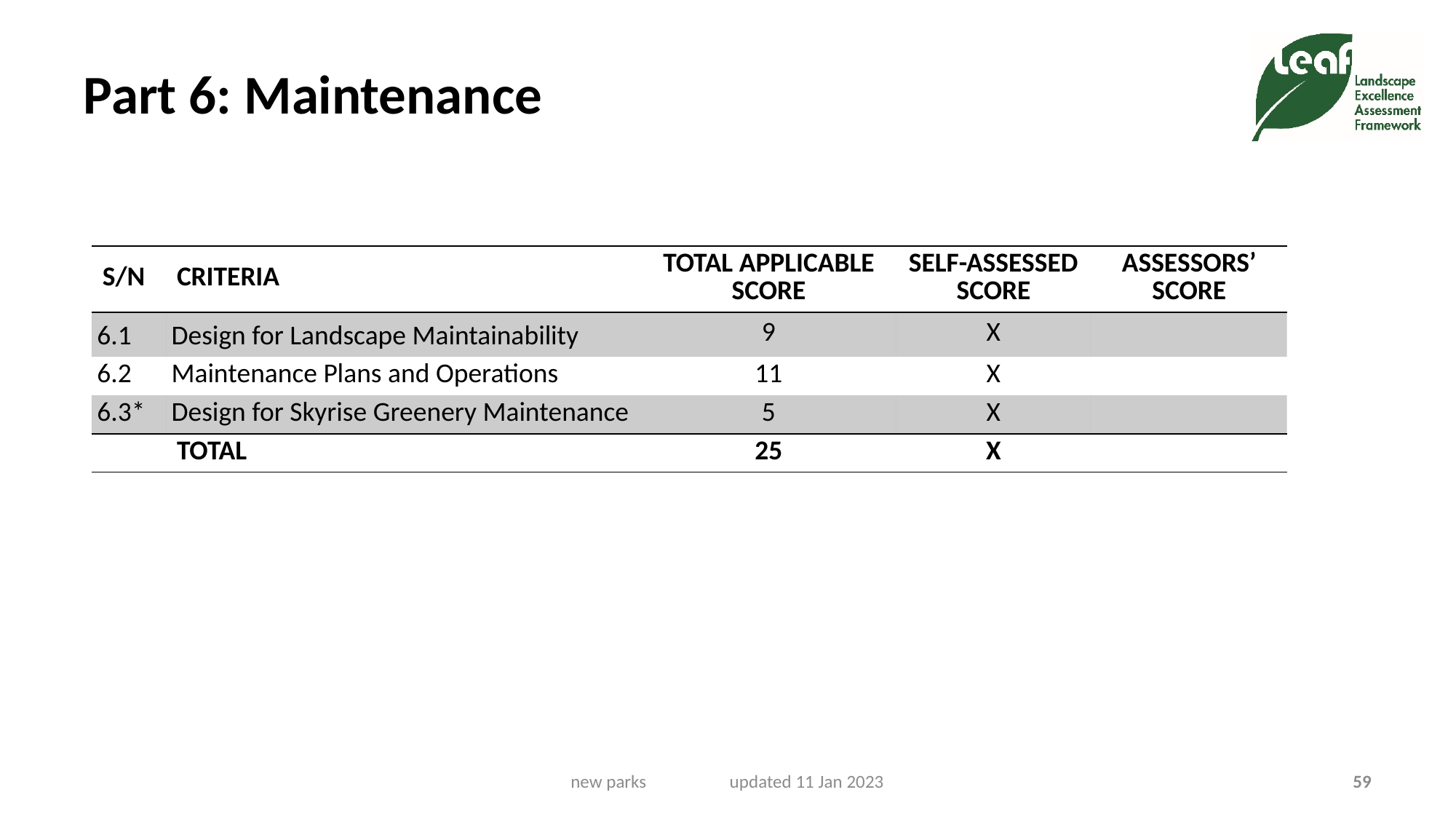

# Part 6: Maintenance
| S/N | CRITERIA | TOTAL APPLICABLE SCORE | SELF-ASSESSED SCORE | ASSESSORS’ SCORE |
| --- | --- | --- | --- | --- |
| 6.1 | Design for Landscape Maintainability | 9 | X |  |
| 6.2 | Maintenance Plans and Operations | 11 | X |  |
| 6.3\* | Design for Skyrise Greenery Maintenance | 5 | X |  |
|  | TOTAL | 25 | X |  |
new parks                    updated 11 Jan 2023
59